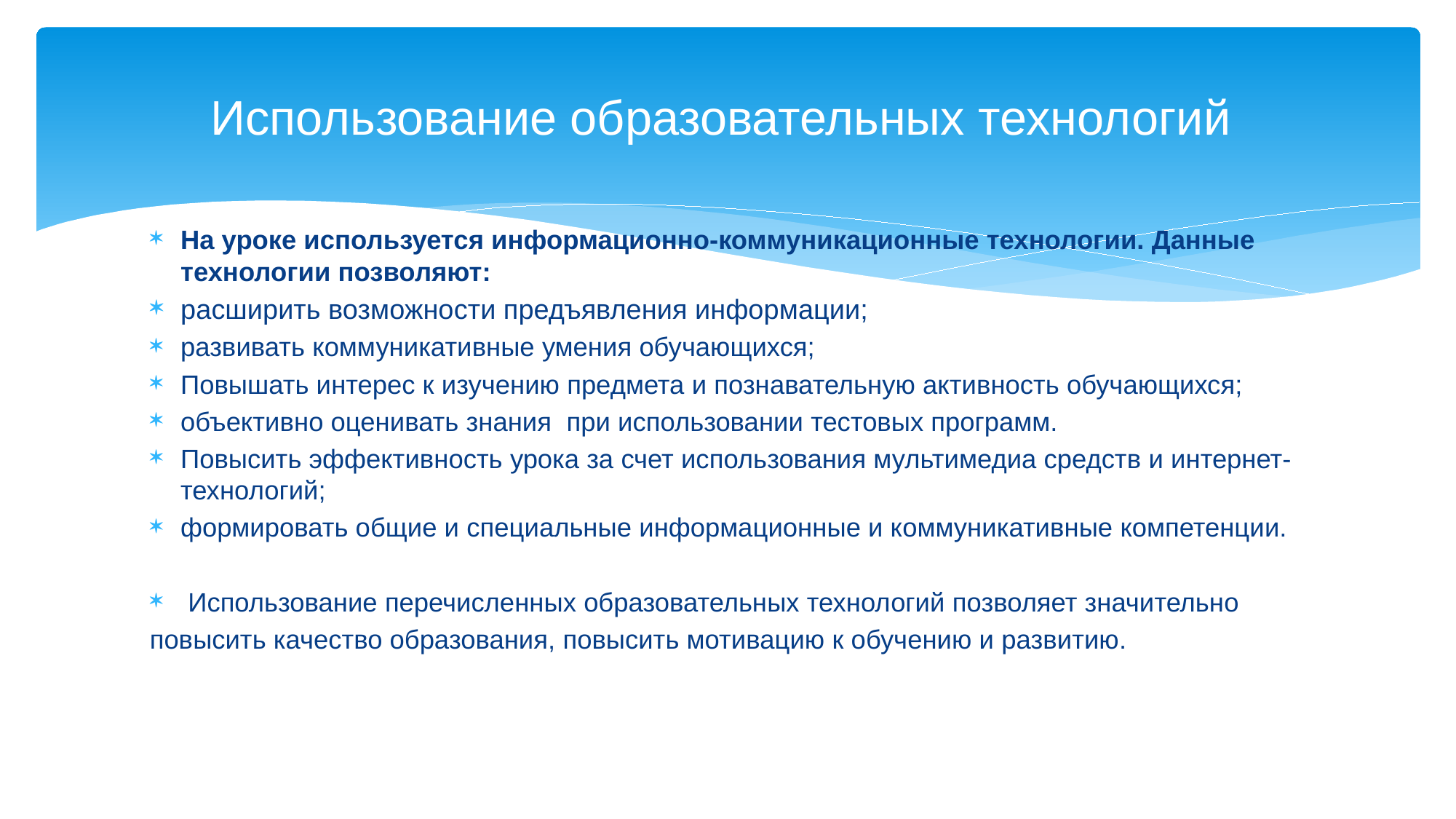

# Использование образовательных технологий
На уроке используется информационно-коммуникационные технологии. Данные технологии позволяют:
расширить возможности предъявления информации;
развивать коммуникативные умения обучающихся;
Повышать интерес к изучению предмета и познавательную активность обучающихся;
объективно оценивать знания  при использовании тестовых программ.
Повысить эффективность урока за счет использования мультимедиа средств и интернет-технологий;
формировать общие и специальные информационные и коммуникативные компетенции.

 Использование перечисленных образовательных технологий позволяет значительно
повысить качество образования, повысить мотивацию к обучению и развитию.